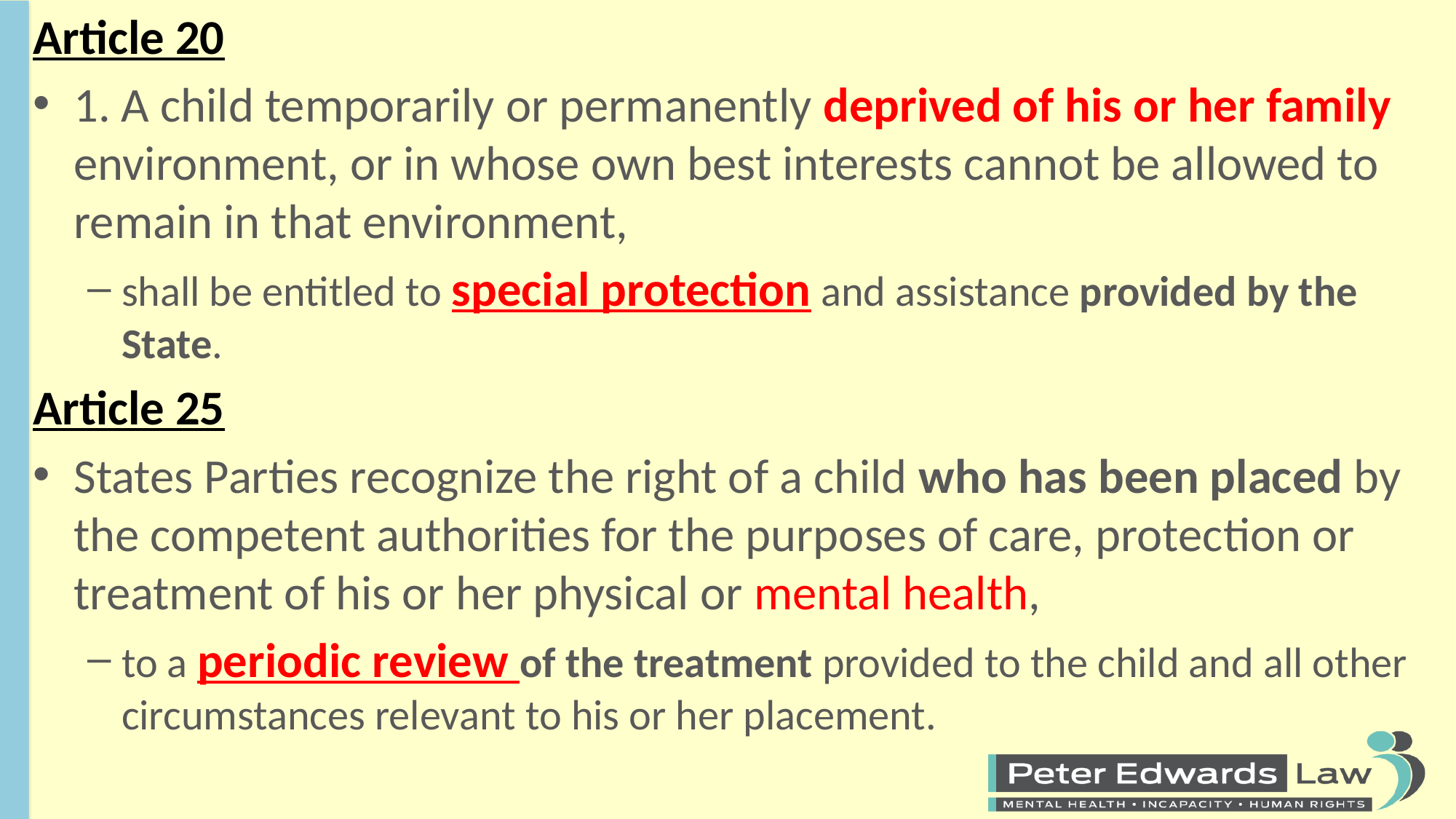

Article 20
1. A child temporarily or permanently deprived of his or her family environment, or in whose own best interests cannot be allowed to remain in that environment,
shall be entitled to special protection and assistance provided by the State.
Article 25
States Parties recognize the right of a child who has been placed by the competent authorities for the purposes of care, protection or treatment of his or her physical or mental health,
to a periodic review of the treatment provided to the child and all other circumstances relevant to his or her placement.